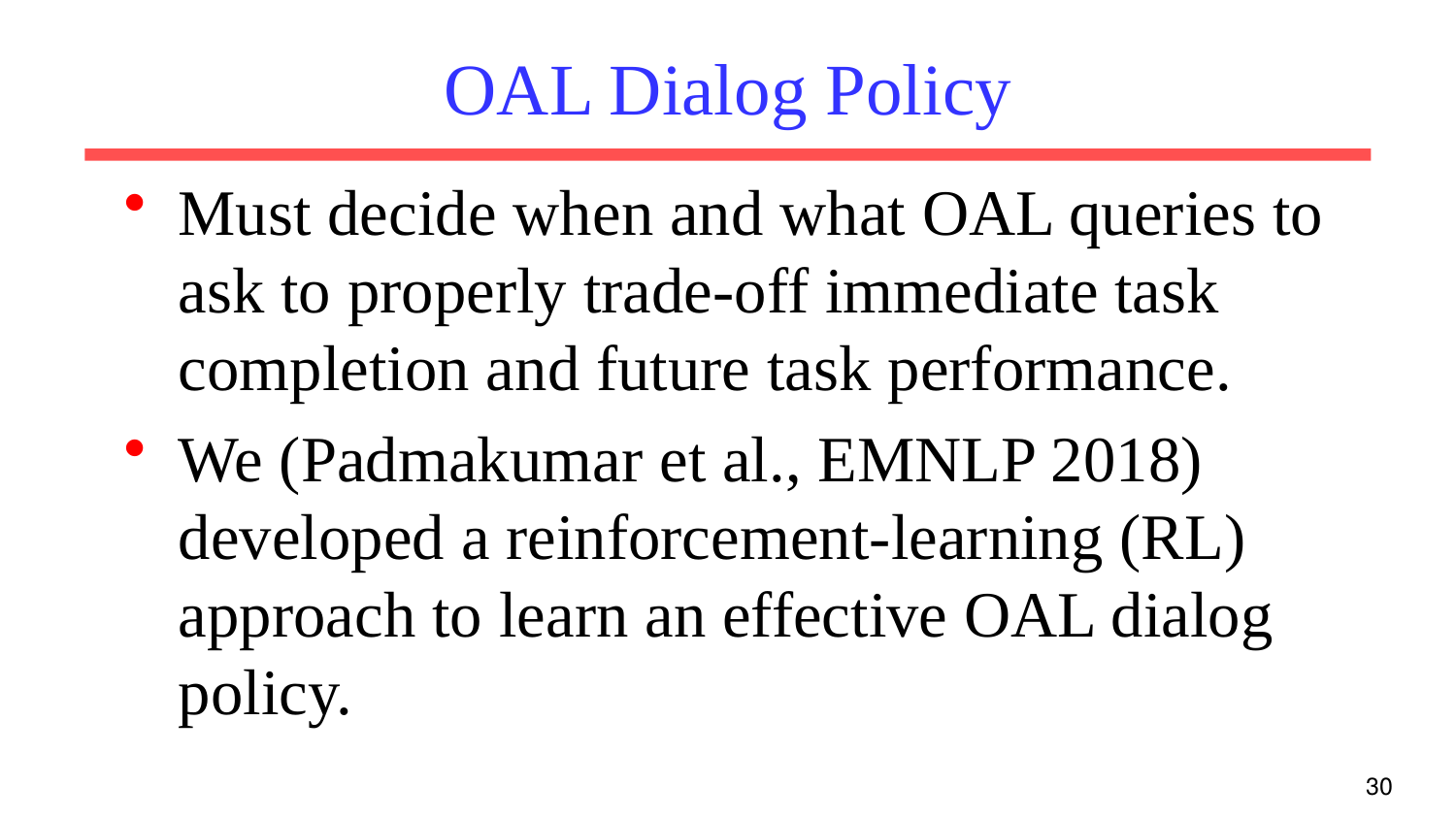

# OAL Dialog Policy
Must decide when and what OAL queries to ask to properly trade-off immediate task completion and future task performance.
We (Padmakumar et al., EMNLP 2018) developed a reinforcement-learning (RL) approach to learn an effective OAL dialog policy.
30